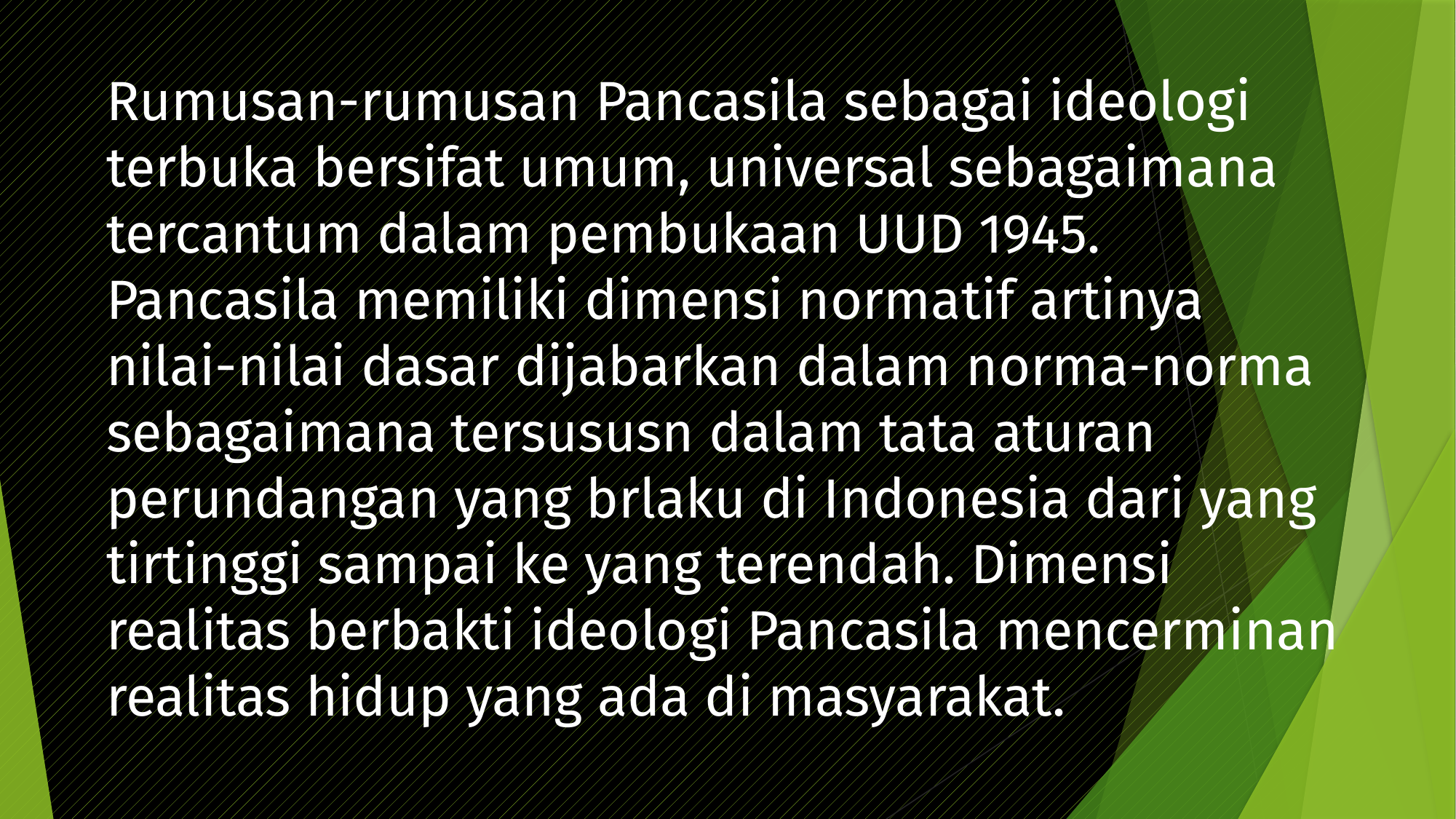

Rumusan-rumusan Pancasila sebagai ideologi terbuka bersifat umum, universal sebagaimana tercantum dalam pembukaan UUD 1945. Pancasila memiliki dimensi normatif artinya nilai-nilai dasar dijabarkan dalam norma-norma sebagaimana tersususn dalam tata aturan perundangan yang brlaku di Indonesia dari yang tirtinggi sampai ke yang terendah. Dimensi realitas berbakti ideologi Pancasila mencerminan realitas hidup yang ada di masyarakat.